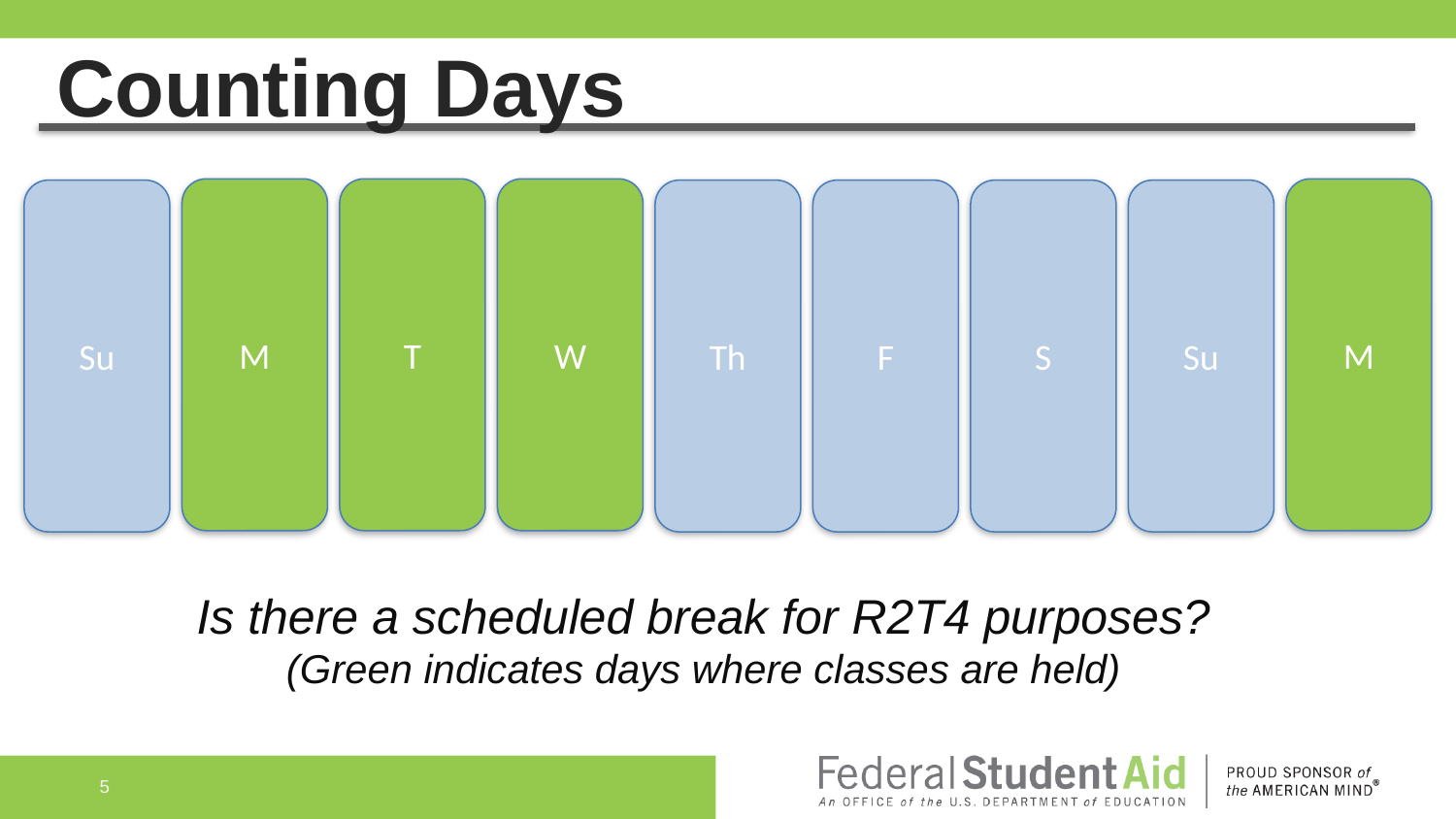

# Counting Days
M
T
W
M
Su
Th
F
S
Su
Is there a scheduled break for R2T4 purposes?
(Green indicates days where classes are held)
5